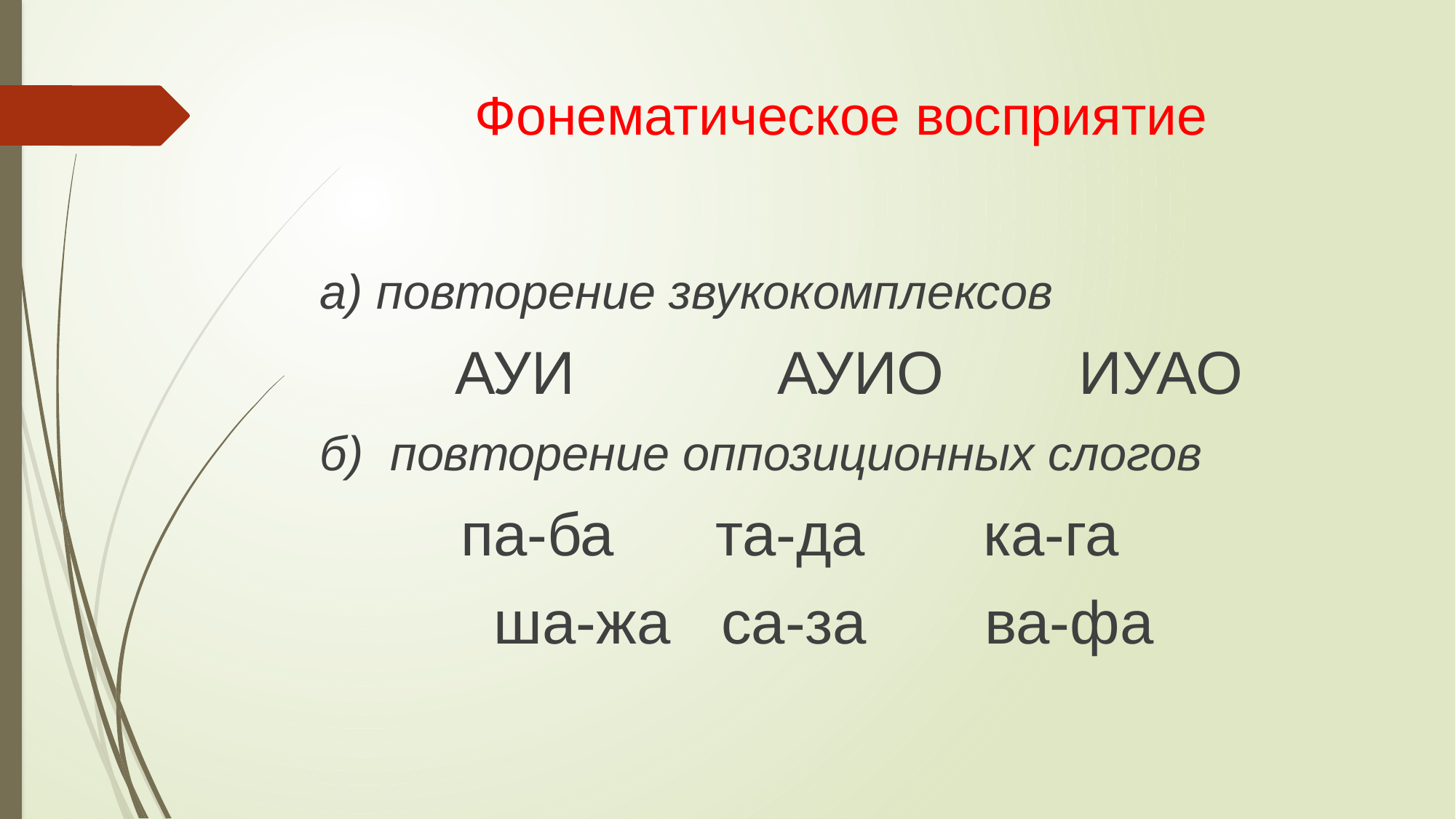

# Фонематическое восприятие
а) повторение звукокомплексов
        АУИ            АУИО        ИУАО
б)  повторение оппозиционных слогов
па-ба      та-да       ка-га
ша-жа   са-за       ва-фа